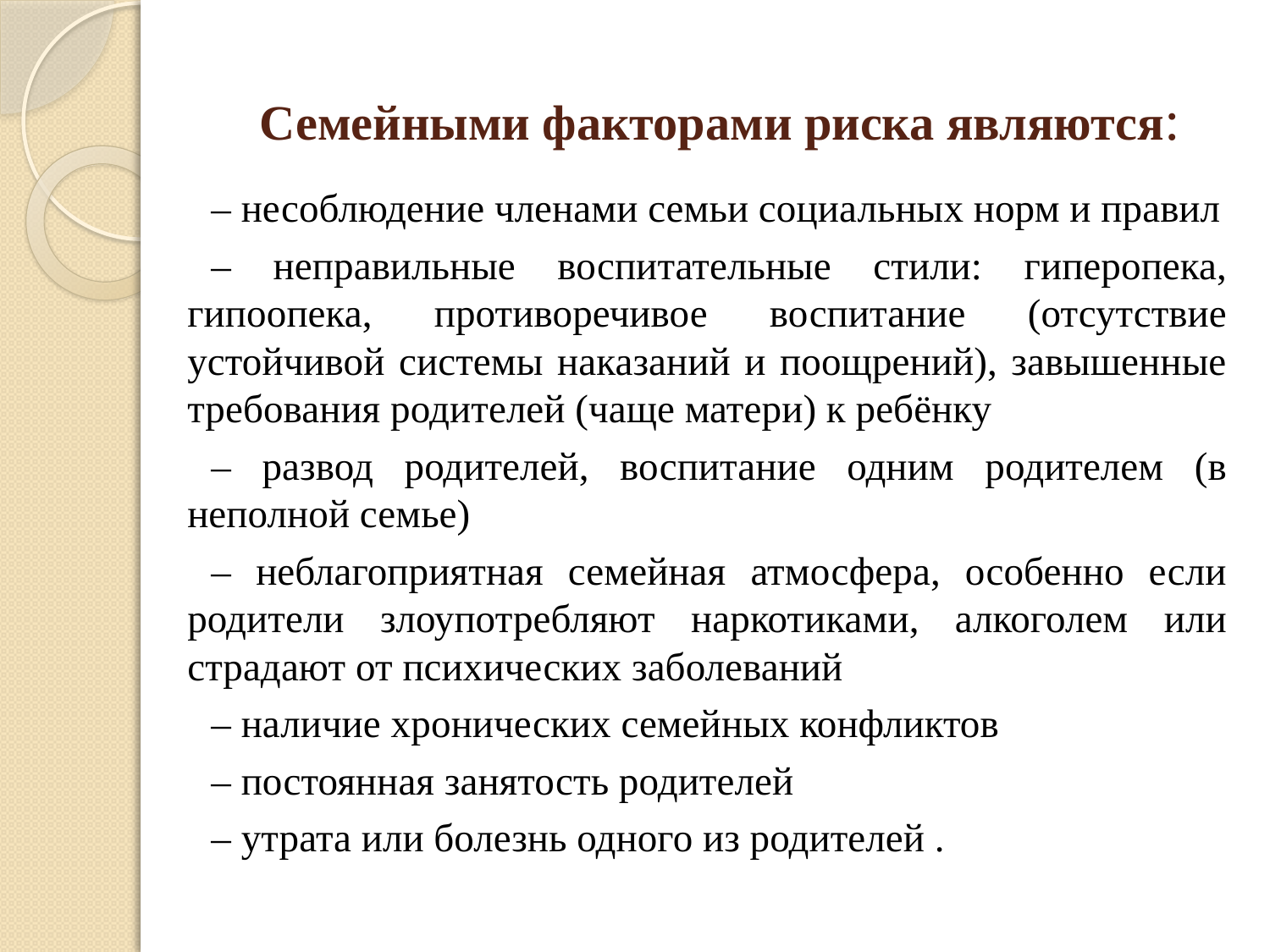

# Семейными факторами риска являются:
– несоблюдение членами семьи социальных норм и правил
– неправильные воспитательные стили: гиперопека, гипоопека, противоречивое воспитание (отсутствие устойчивой системы наказаний и поощрений), завышенные требования родителей (чаще матери) к ребёнку
– развод родителей, воспитание одним родителем (в неполной семье)
– неблагоприятная семейная атмосфера, особенно если родители злоупотребляют наркотиками, алкоголем или страдают от психических заболеваний
– наличие хронических семейных конфликтов
– постоянная занятость родителей
– утрата или болезнь одного из родителей .